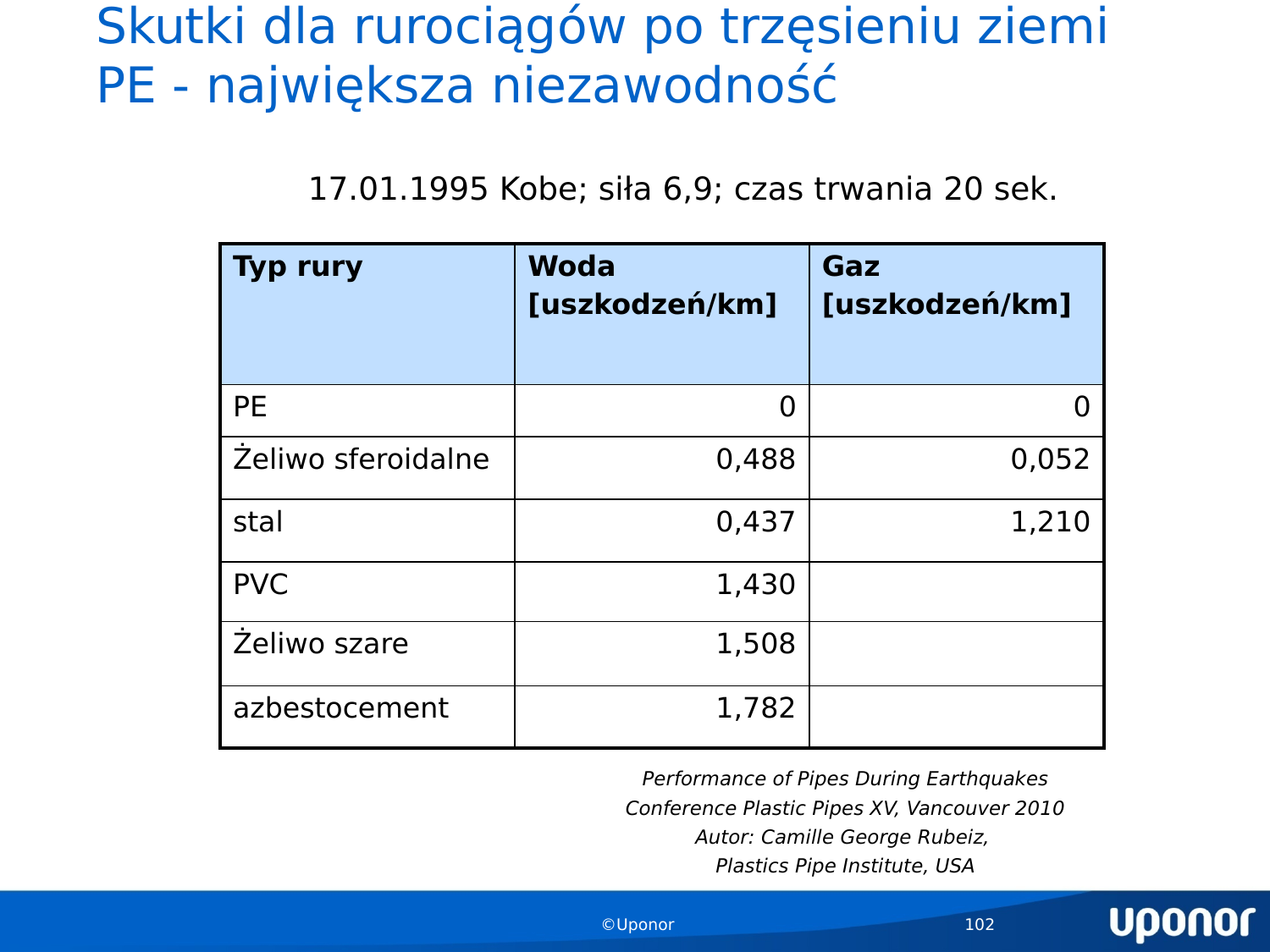

Skutki dla rurociągów po trzęsieniu ziemi
PE - największa niezawodność
17.01.1995 Kobe; siła 6,9; czas trwania 20 sek.
| Typ rury | Woda [uszkodzeń/km] | Gaz [uszkodzeń/km] |
| --- | --- | --- |
| PE | 0 | 0 |
| Żeliwo sferoidalne | 0,488 | 0,052 |
| stal | 0,437 | 1,210 |
| PVC | 1,430 |  |
| Żeliwo szare | 1,508 |  |
| azbestocement | 1,782 |  |
Performance of Pipes During Earthquakes
Conference Plastic Pipes XV, Vancouver 2010
Autor: Camille George Rubeiz,
Plastics Pipe Institute, USA